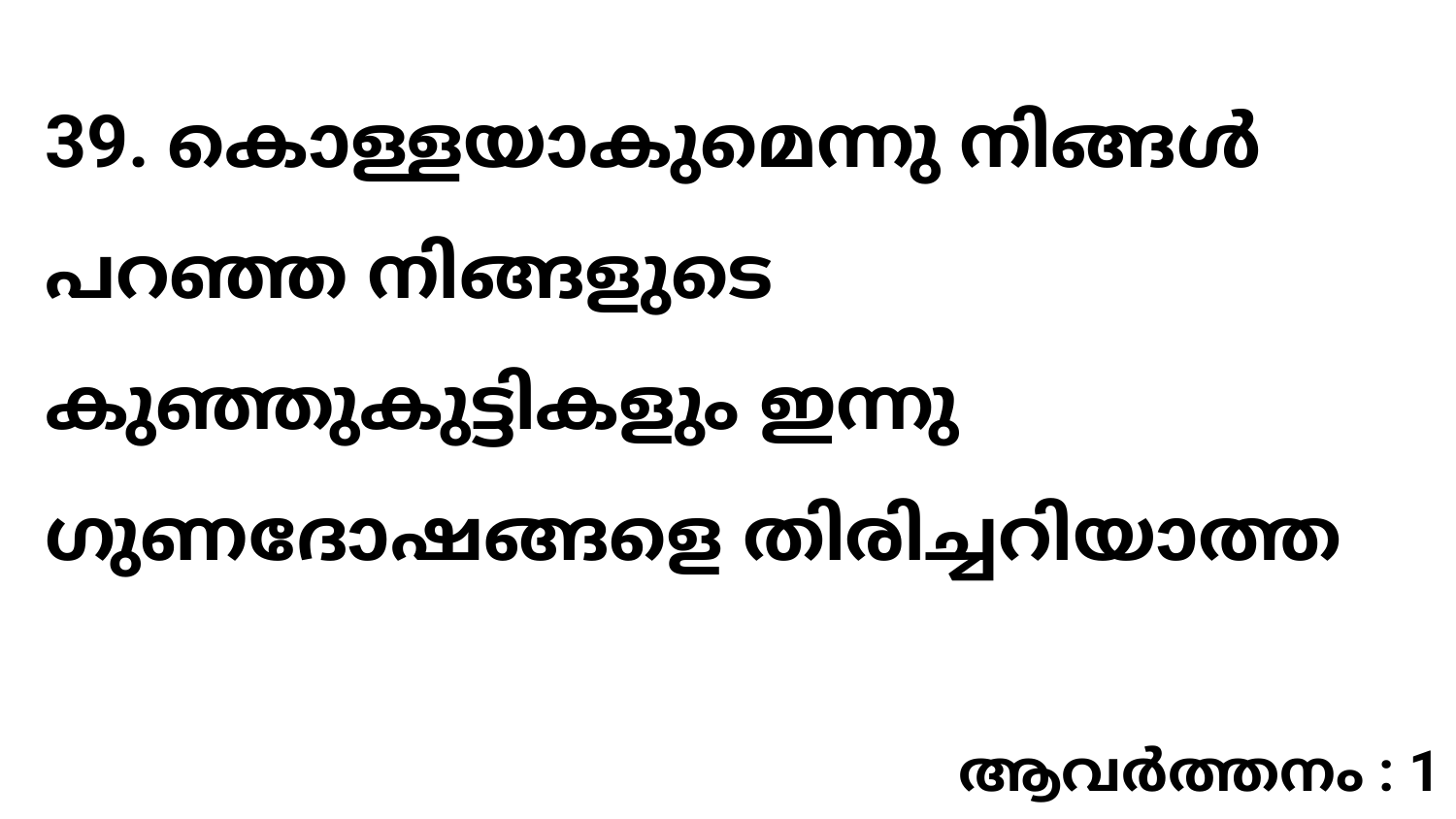

39. കൊള്ളയാകുമെന്നു നിങ്ങൾ പറഞ്ഞ നിങ്ങളുടെ കുഞ്ഞുകുട്ടികളും ഇന്നു ഗുണദോഷങ്ങളെ തിരിച്ചറിയാത്ത
ആവർത്തനം : 1